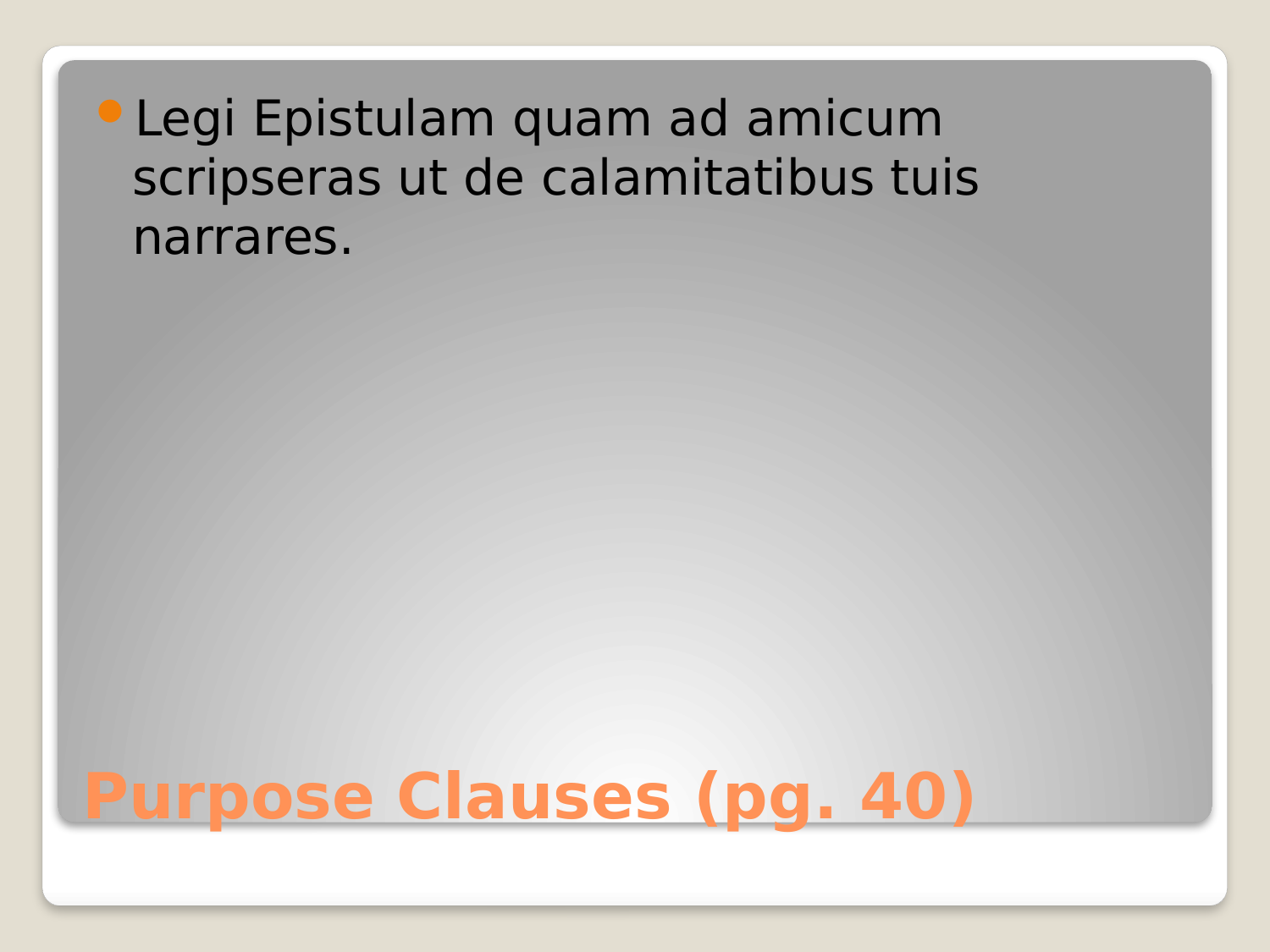

Legi Epistulam quam ad amicum scripseras ut de calamitatibus tuis narrares.
# Purpose Clauses (pg. 40)